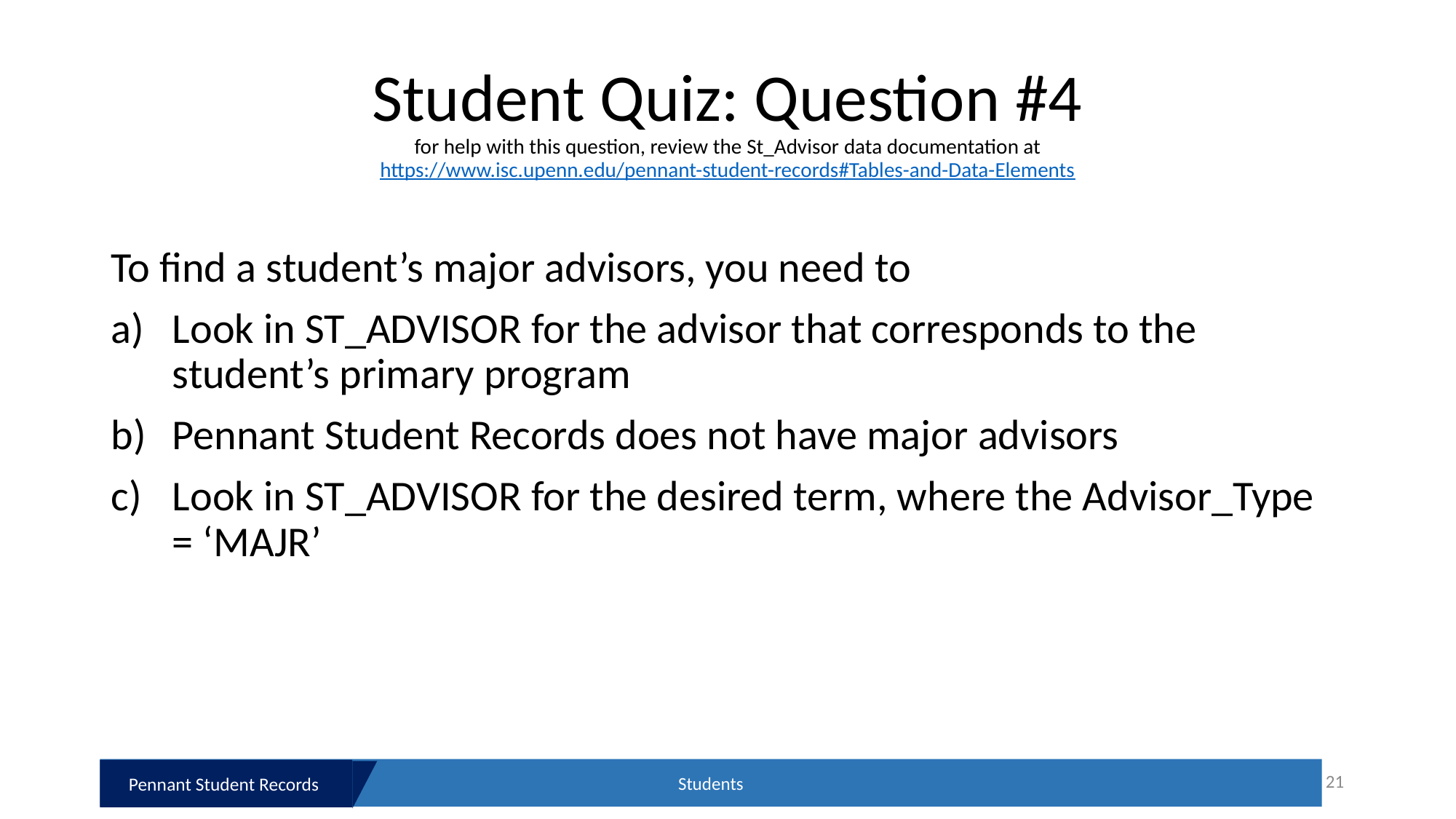

# Student Quiz: Question #4 for help with this question, review the St_Advisor data documentation at https://www.isc.upenn.edu/pennant-student-records#Tables-and-Data-Elements
To find a student’s major advisors, you need to
Look in ST_ADVISOR for the advisor that corresponds to the student’s primary program
Pennant Student Records does not have major advisors
Look in ST_ADVISOR for the desired term, where the Advisor_Type = ‘MAJR’
Students
21
Pennant Student Records